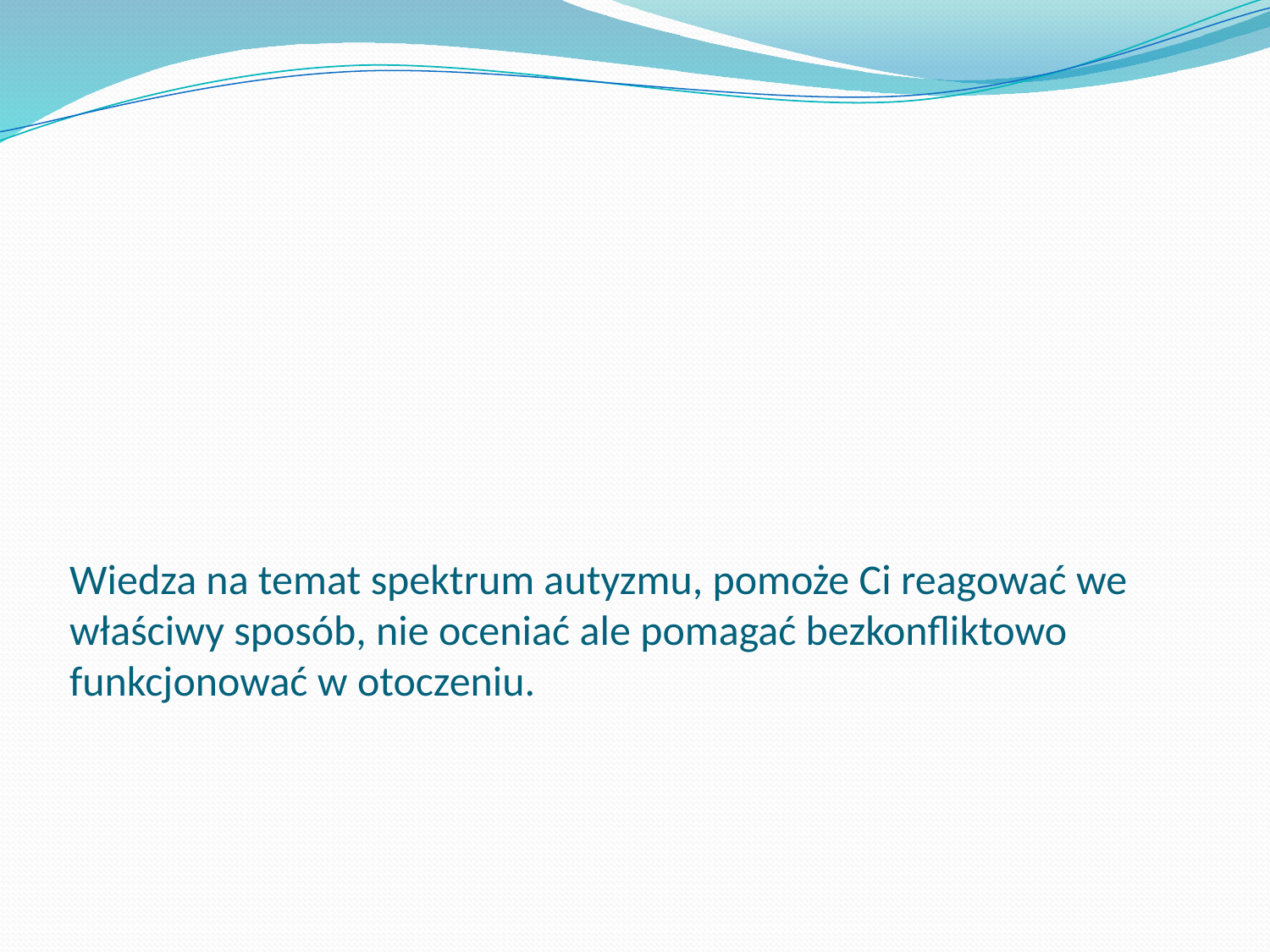

# Wiedza na temat spektrum autyzmu, pomoże Ci reagować we właściwy sposób, nie oceniać ale pomagać bezkonfliktowo funkcjonować w otoczeniu.